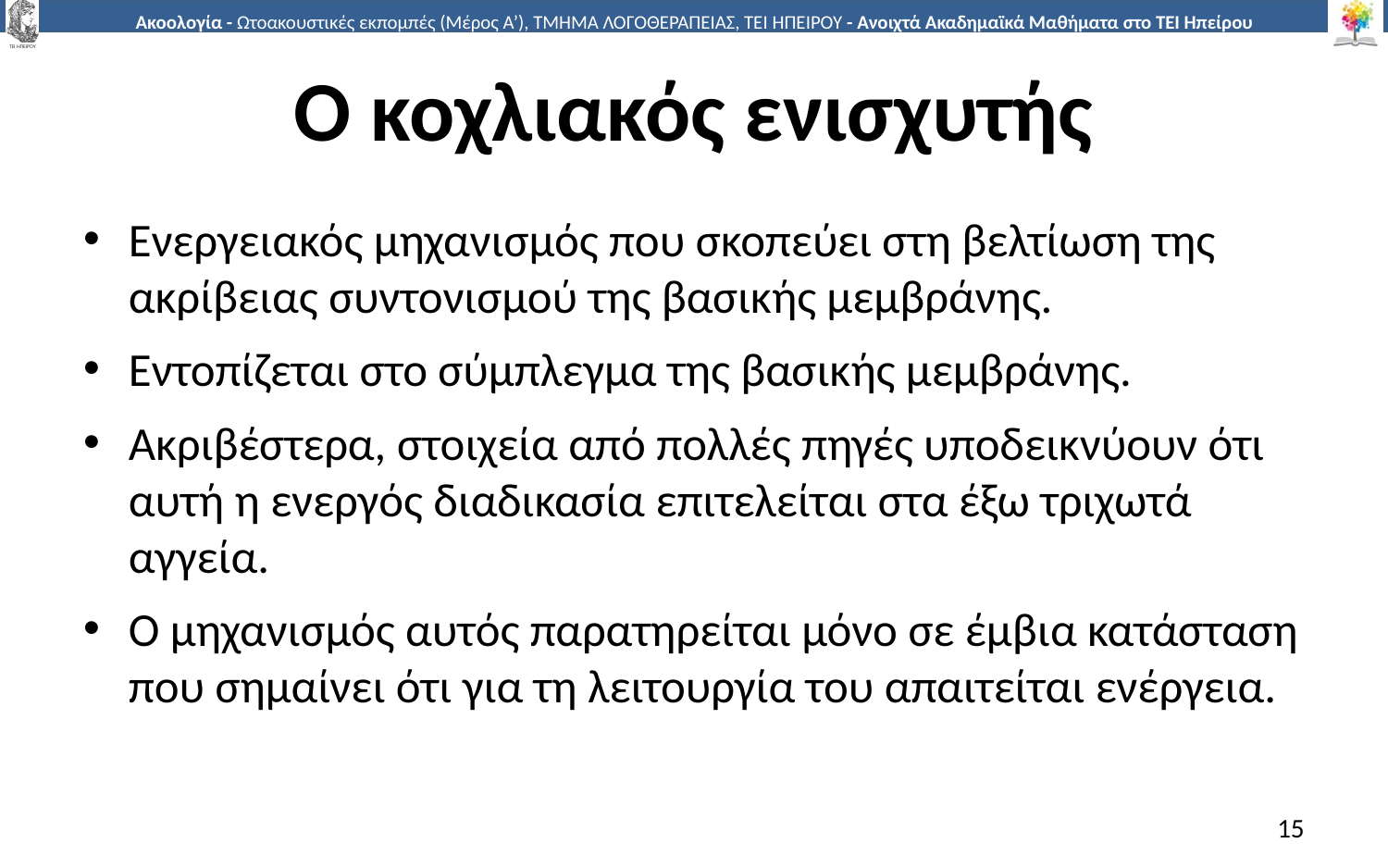

# Ο κοχλιακός ενισχυτής
Ενεργειακός μηχανισμός που σκοπεύει στη βελτίωση της ακρίβειας συντονισμού της βασικής μεμβράνης.
Εντοπίζεται στο σύμπλεγμα της βασικής μεμβράνης.
Ακριβέστερα, στοιχεία από πολλές πηγές υποδεικνύουν ότι αυτή η ενεργός διαδικασία επιτελείται στα έξω τριχωτά αγγεία.
Ο μηχανισμός αυτός παρατηρείται μόνο σε έμβια κατάσταση που σημαίνει ότι για τη λειτουργία του απαιτείται ενέργεια.

15